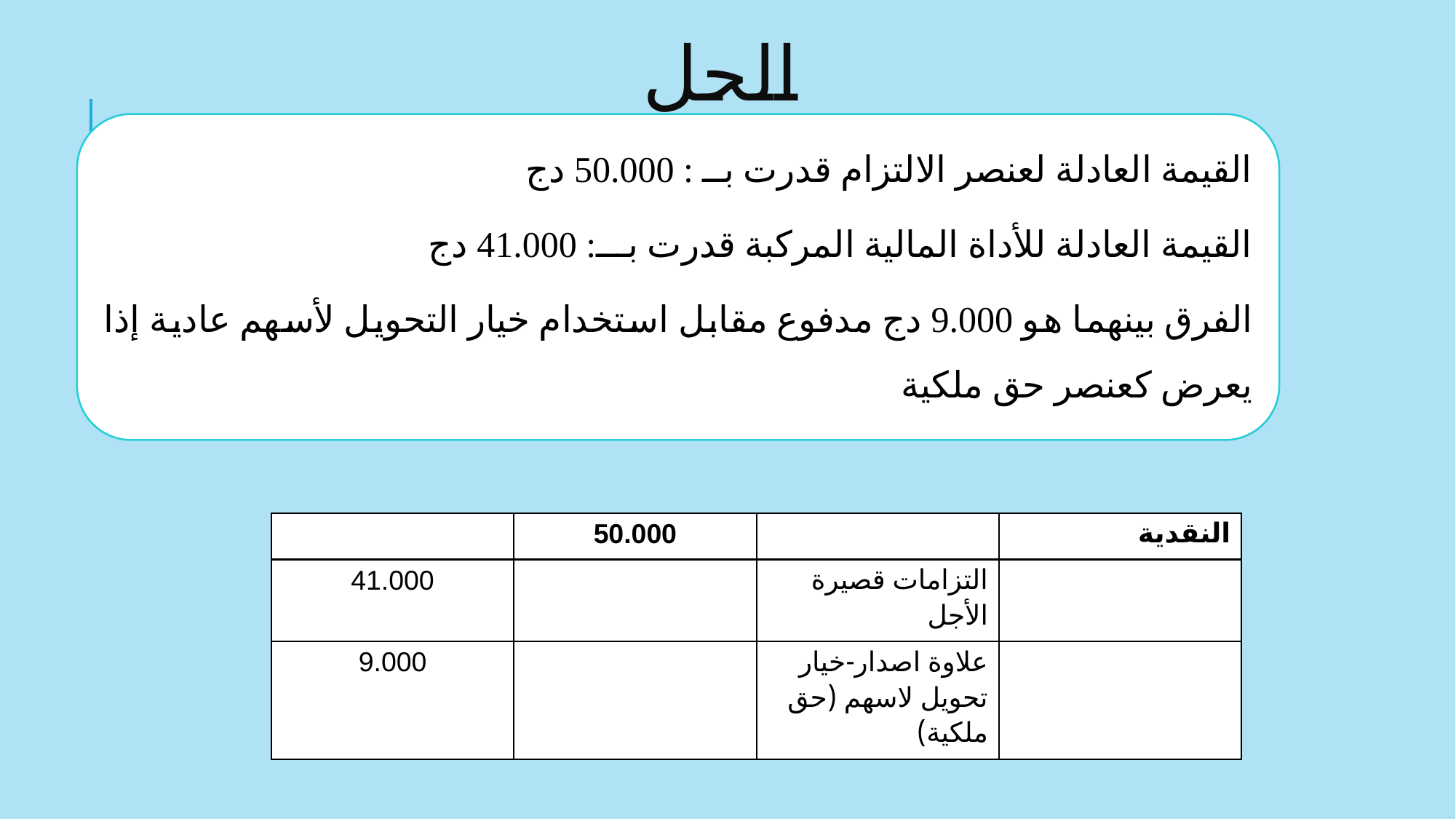

# الحل

القيمة العادلة لعنصر الالتزام قدرت بــ : 50.000 دج
القيمة العادلة للأداة المالية المركبة قدرت بـــ: 41.000 دج
الفرق بينهما هو 9.000 دج مدفوع مقابل استخدام خيار التحويل لأسهم عادية إذا يعرض كعنصر حق ملكية

|  | 50.000 |  | النقدية |
| --- | --- | --- | --- |
| 41.000 |  | التزامات قصيرة الأجل |  |
| 9.000 |  | علاوة اصدار-خيار تحويل لاسهم (حق ملكية) |  |